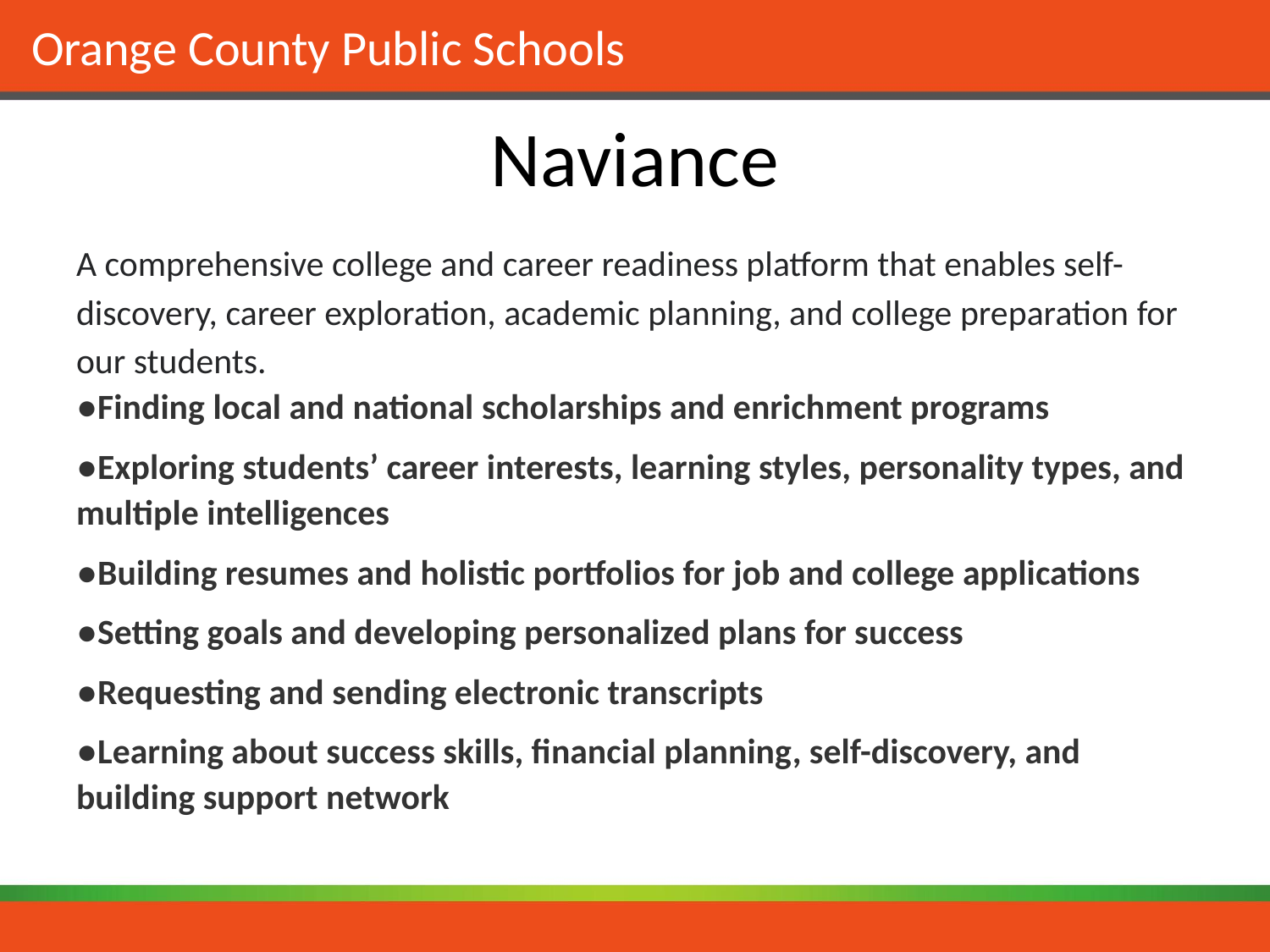

# Naviance
A comprehensive college and career readiness platform that enables self-discovery, career exploration, academic planning, and college preparation for  our students.
●Finding local and national scholarships and enrichment programs
●Exploring students’ career interests, learning styles, personality types, and multiple intelligences
●Building resumes and holistic portfolios for job and college applications
●Setting goals and developing personalized plans for success
●Requesting and sending electronic transcripts
●Learning about success skills, financial planning, self-discovery, and building support network